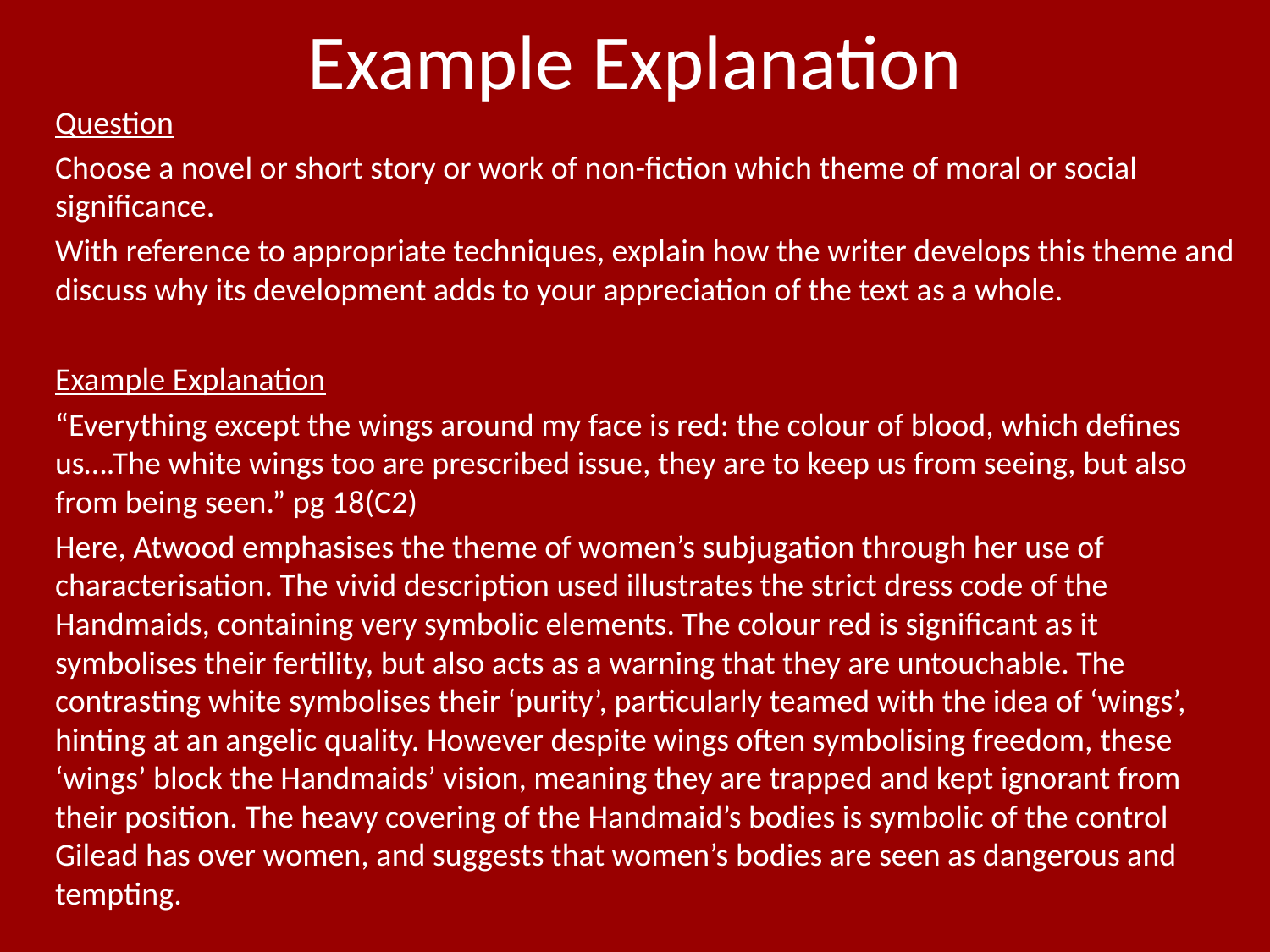

# Example Explanation
Question
Choose a novel or short story or work of non-fiction which theme of moral or social significance.
With reference to appropriate techniques, explain how the writer develops this theme and discuss why its development adds to your appreciation of the text as a whole.

Example Explanation
“Everything except the wings around my face is red: the colour of blood, which defines us….The white wings too are prescribed issue, they are to keep us from seeing, but also from being seen.” pg 18(C2)
Here, Atwood emphasises the theme of women’s subjugation through her use of characterisation. The vivid description used illustrates the strict dress code of the Handmaids, containing very symbolic elements. The colour red is significant as it symbolises their fertility, but also acts as a warning that they are untouchable. The contrasting white symbolises their ‘purity’, particularly teamed with the idea of ‘wings’, hinting at an angelic quality. However despite wings often symbolising freedom, these ‘wings’ block the Handmaids’ vision, meaning they are trapped and kept ignorant from their position. The heavy covering of the Handmaid’s bodies is symbolic of the control Gilead has over women, and suggests that women’s bodies are seen as dangerous and tempting.